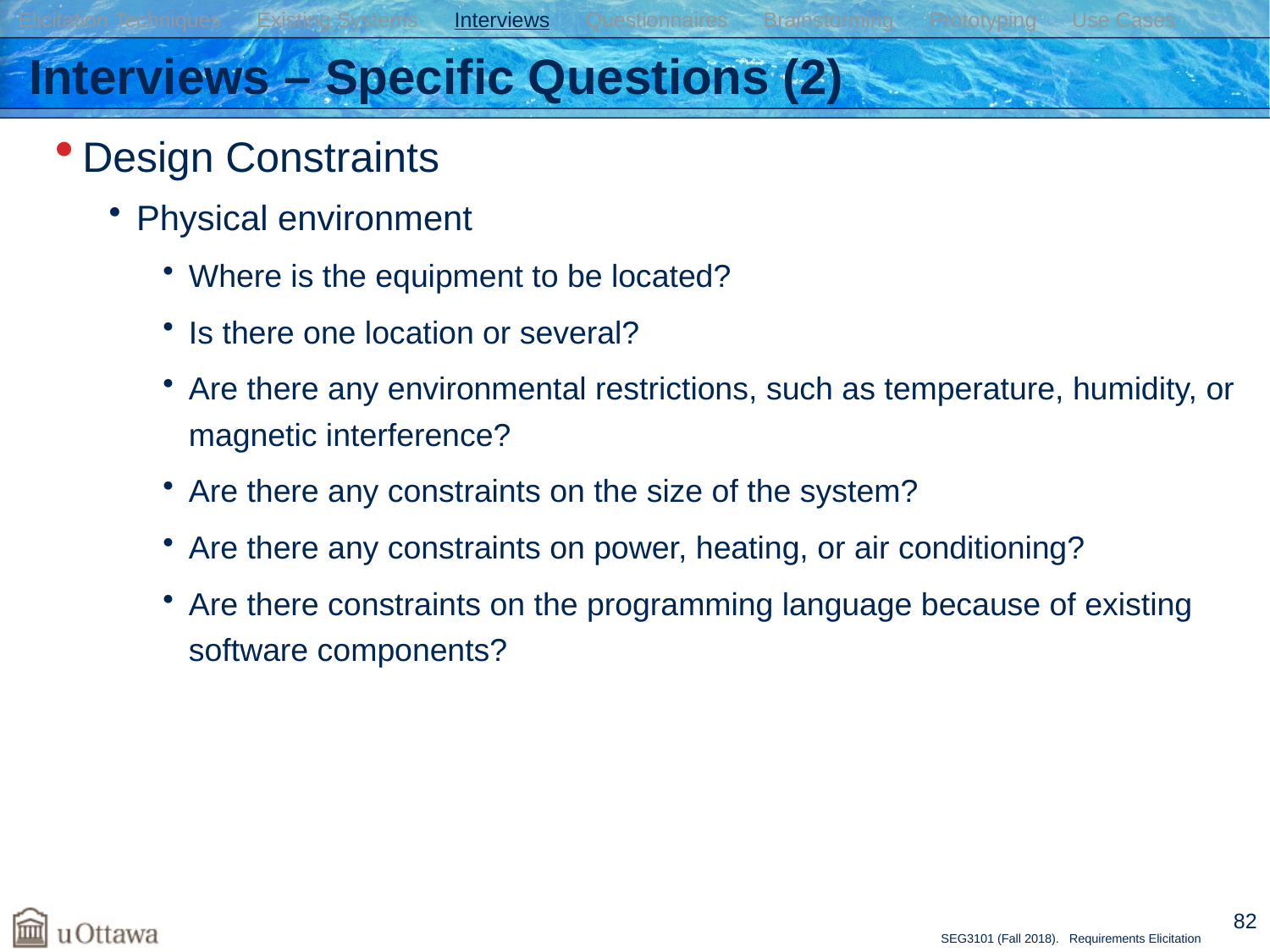

Elicitation Techniques      Existing Systems      Interviews      Questionnaires      Brainstorming      Prototyping      Use Cases
# Interviews – Specific Questions (2)
Design Constraints
Physical environment
Where is the equipment to be located?
Is there one location or several?
Are there any environmental restrictions, such as temperature, humidity, or magnetic interference?
Are there any constraints on the size of the system?
Are there any constraints on power, heating, or air conditioning?
Are there constraints on the programming language because of existing software components?
82